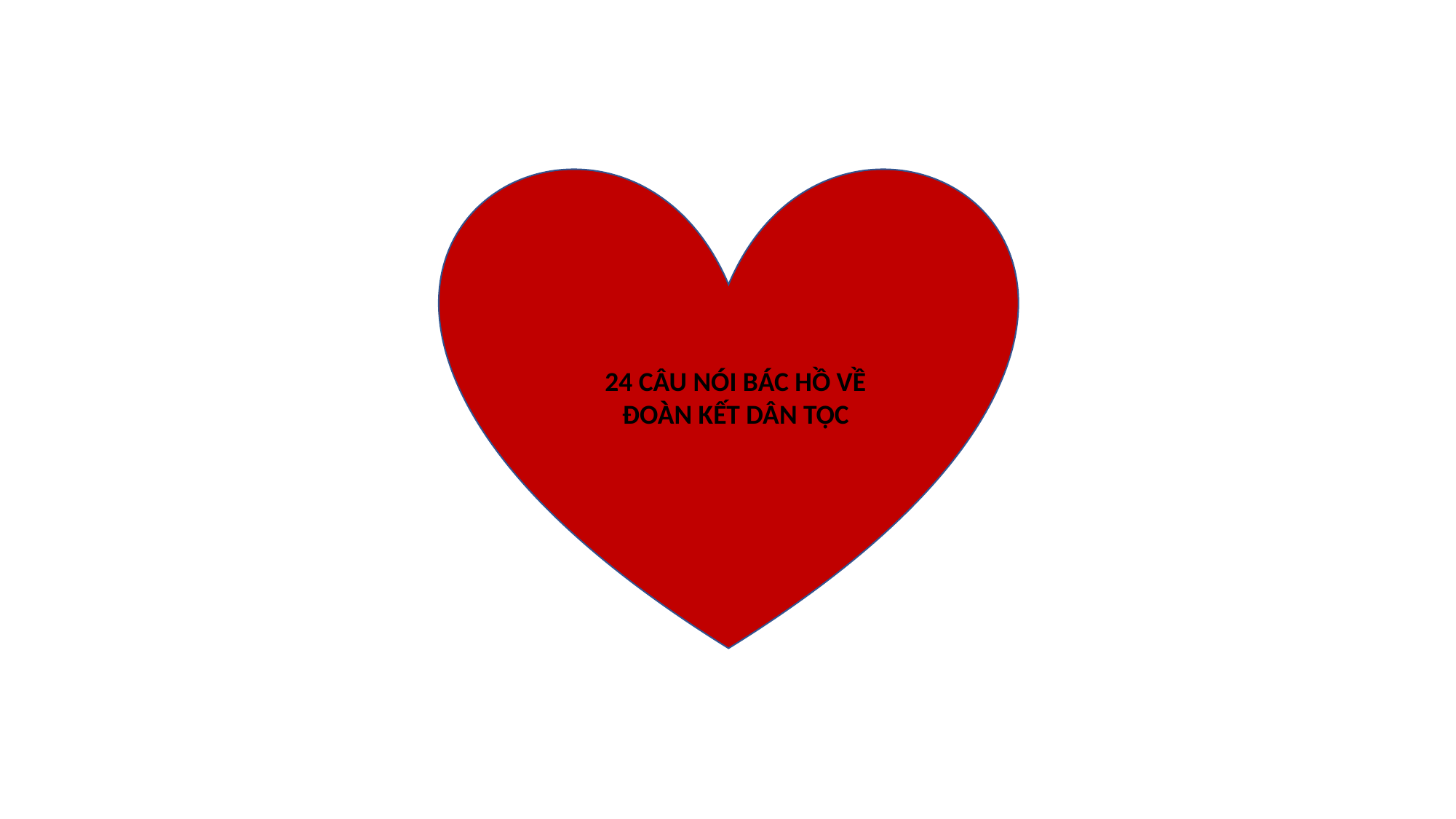

24 CÂU NÓI BÁC HỒ VỀ ĐOÀN KẾT DÂN TỘC